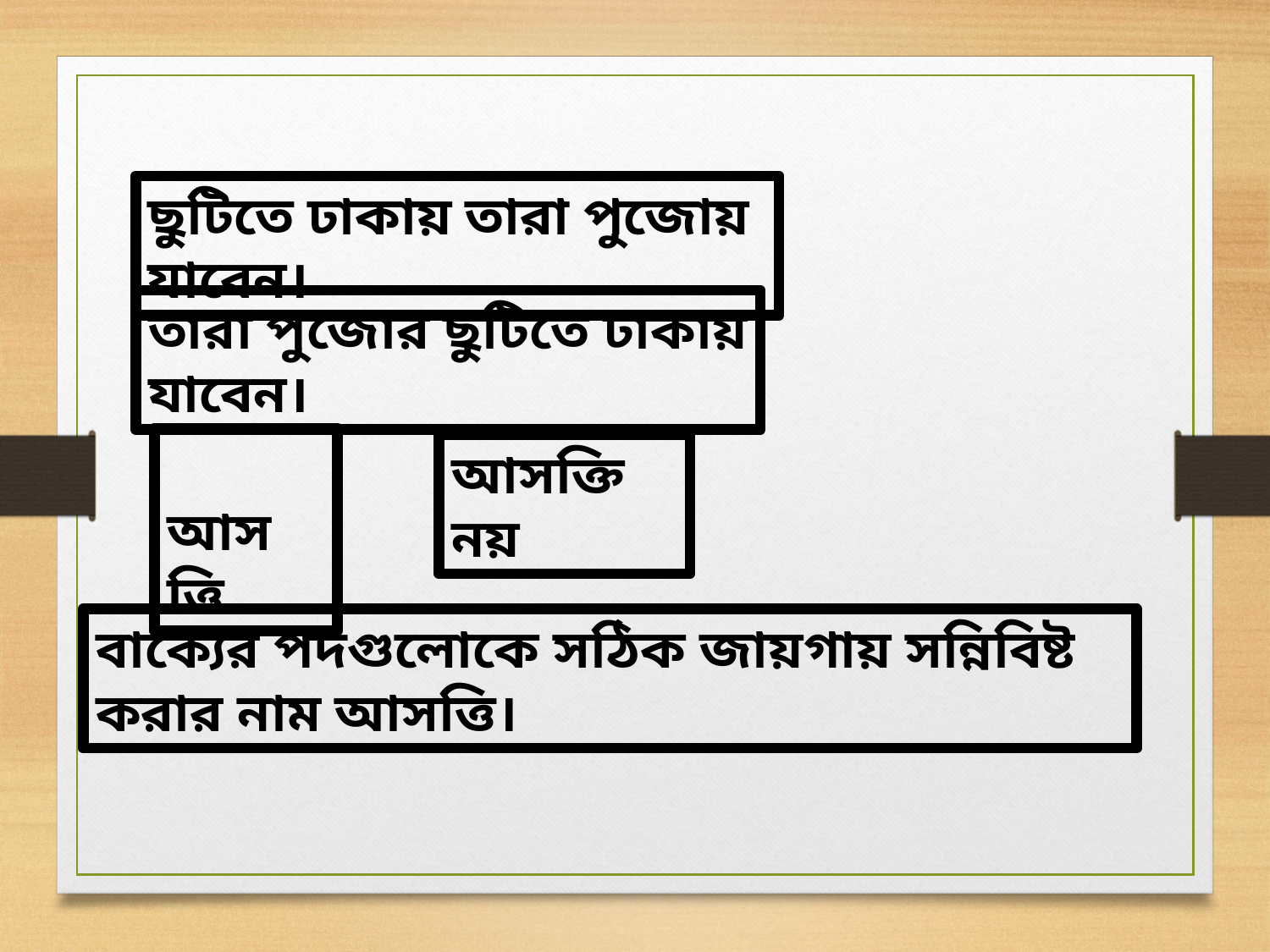

ছুটিতে ঢাকায় তারা পুজোয় যাবেন।
তারা পুজোর ছুটিতে ঢাকায় যাবেন।
 আসত্তি
আসক্তি নয়
বাক্যের পদগুলোকে সঠিক জায়গায় সন্নিবিষ্ট করার নাম আসত্তি।